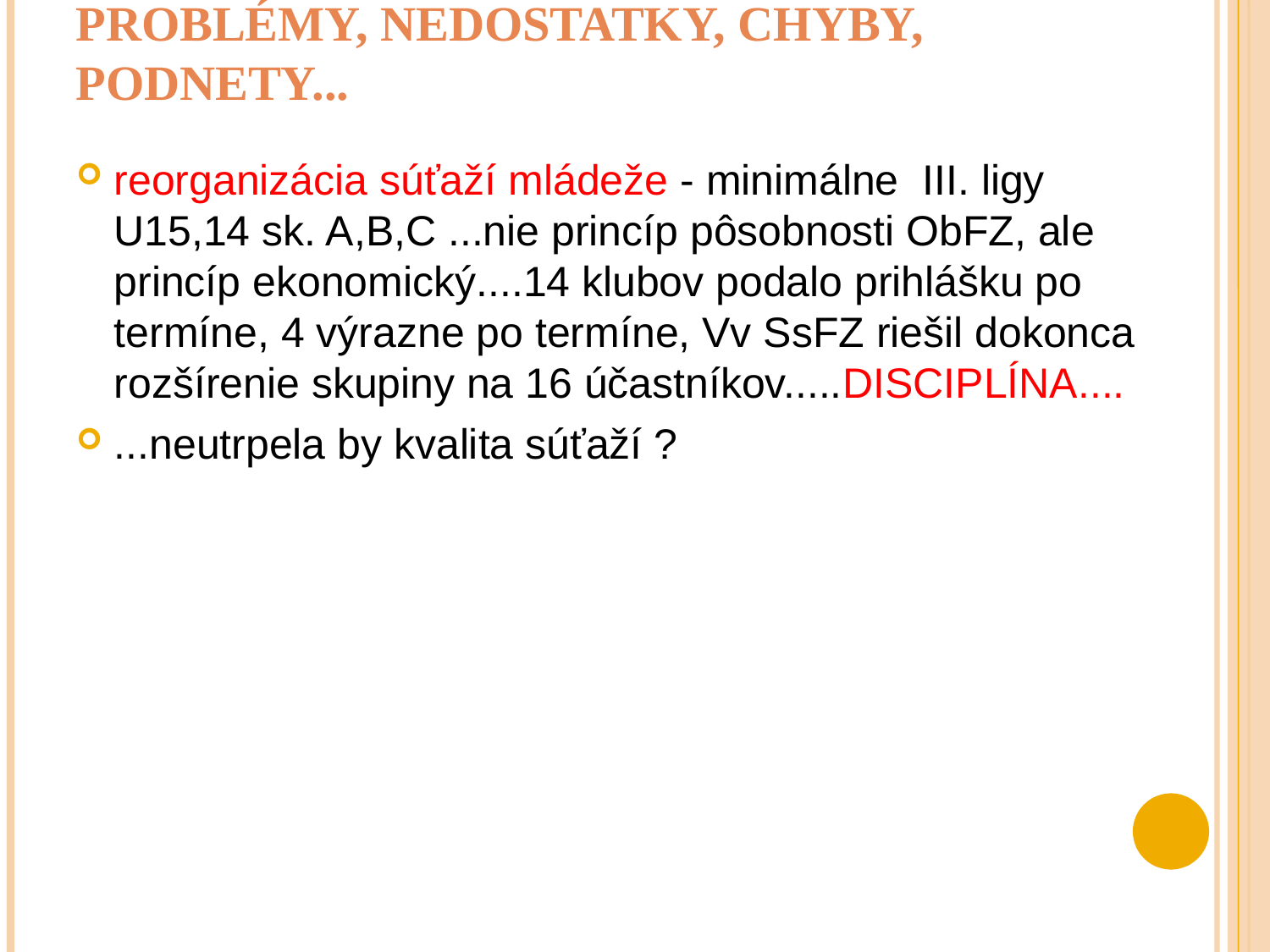

# Problémy, nedostatky, chyby, podnety...
reorganizácia súťaží mládeže - minimálne  III. ligy U15,14 sk. A,B,C ...nie princíp pôsobnosti ObFZ, ale princíp ekonomický....14 klubov podalo prihlášku po termíne, 4 výrazne po termíne, Vv SsFZ riešil dokonca rozšírenie skupiny na 16 účastníkov.....DISCIPLÍNA....
...neutrpela by kvalita súťaží ?